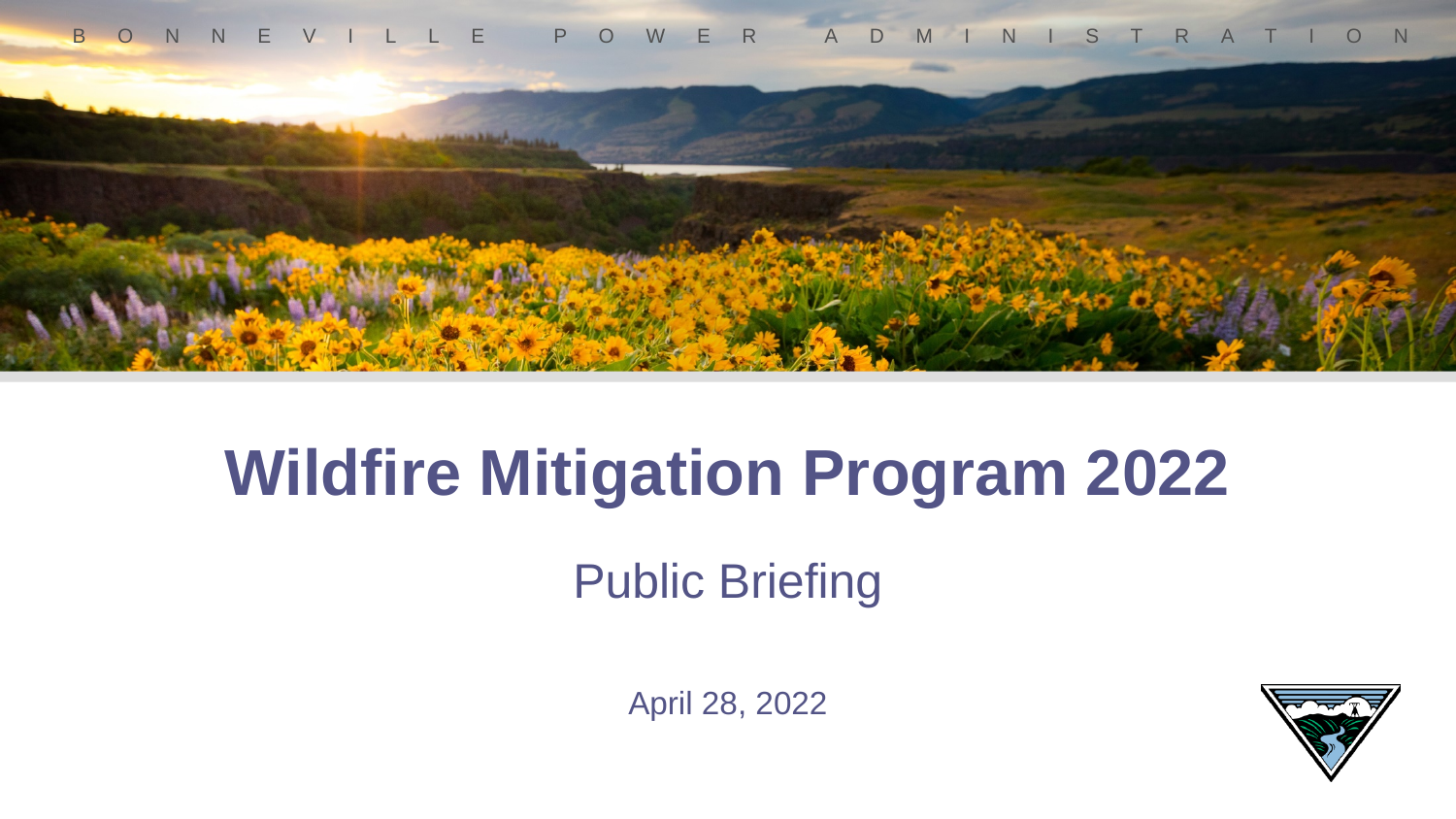

# Wildfire Mitigation Program 2022
Public Briefing

April 28, 2022